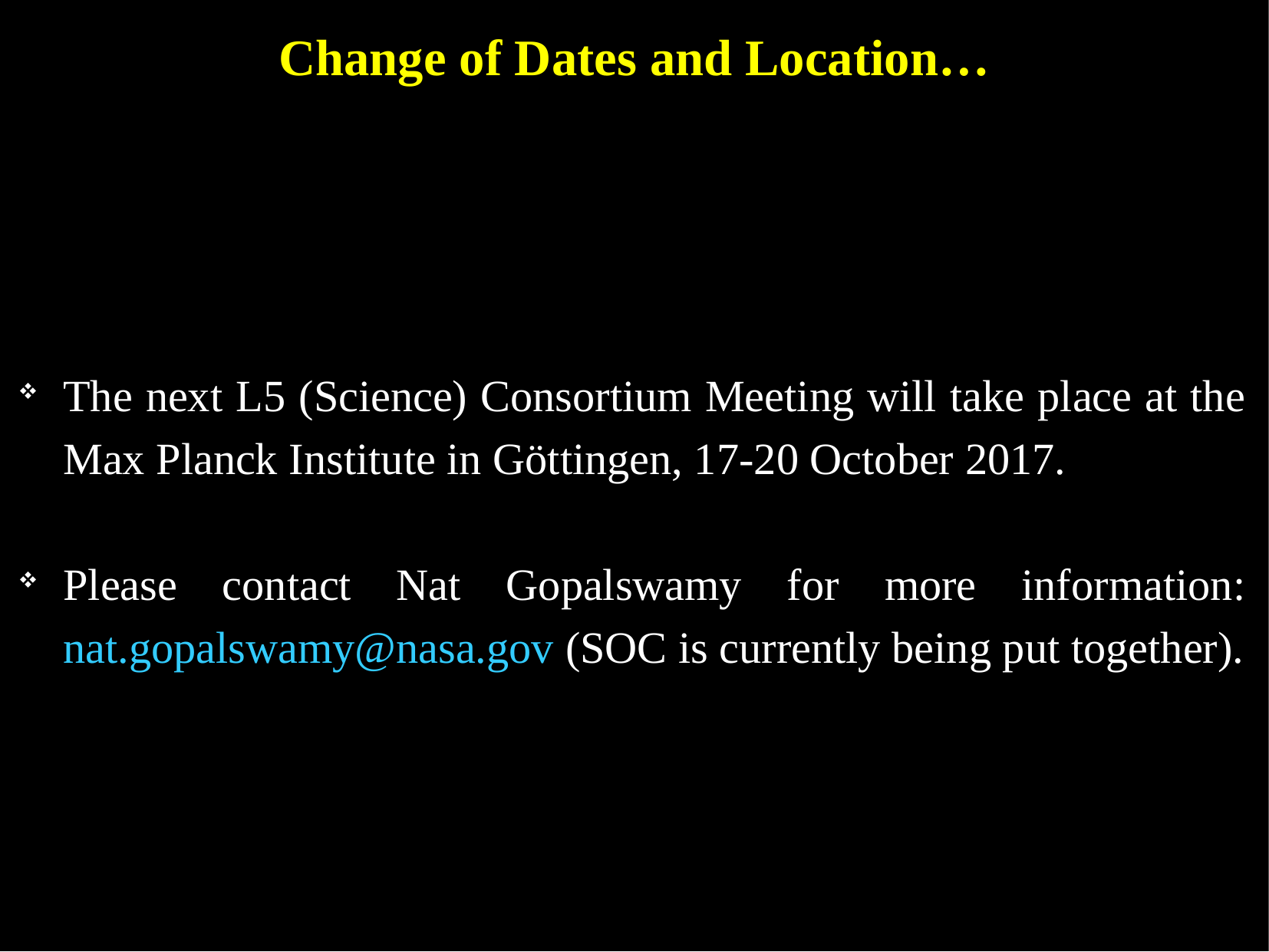

Change of Dates and Location…
The next L5 (Science) Consortium Meeting will take place at the Max Planck Institute in Göttingen, 17-20 October 2017.

Please contact Nat Gopalswamy for more information: nat.gopalswamy@nasa.gov (SOC is currently being put together).